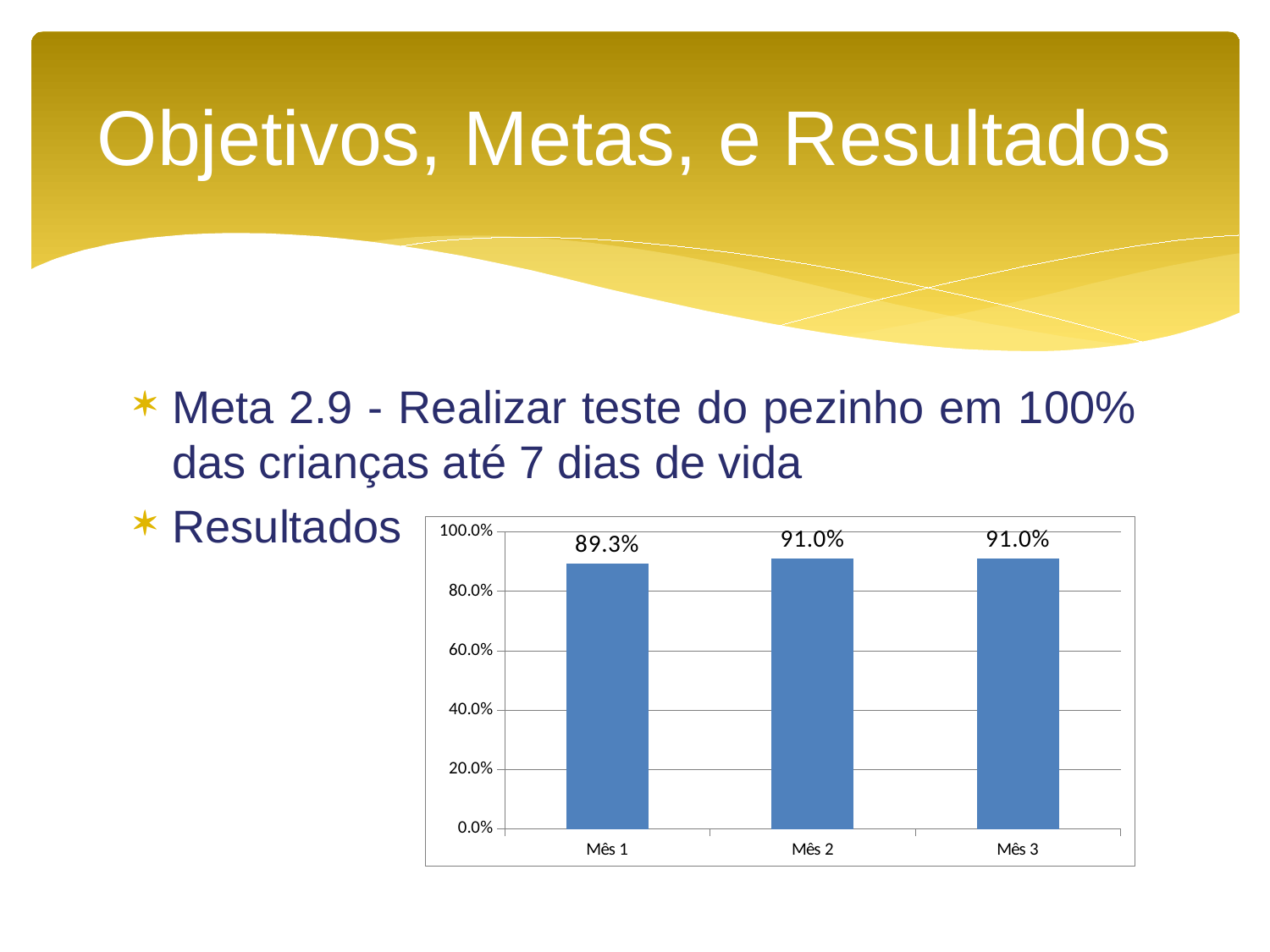

# Objetivos, Metas, e Resultados
Meta 2.9 - Realizar teste do pezinho em 100% das crianças até 7 dias de vida
Resultados

### Chart

| Category | Proporção de crianças com teste do pezinho realizado até 7 dias de vida |
|---|---|
| Mês 1 | 0.8933333333333333 |
| Mês 2 | 0.9104477611940298 |
| Mês 3 | 0.9100346020761245 |